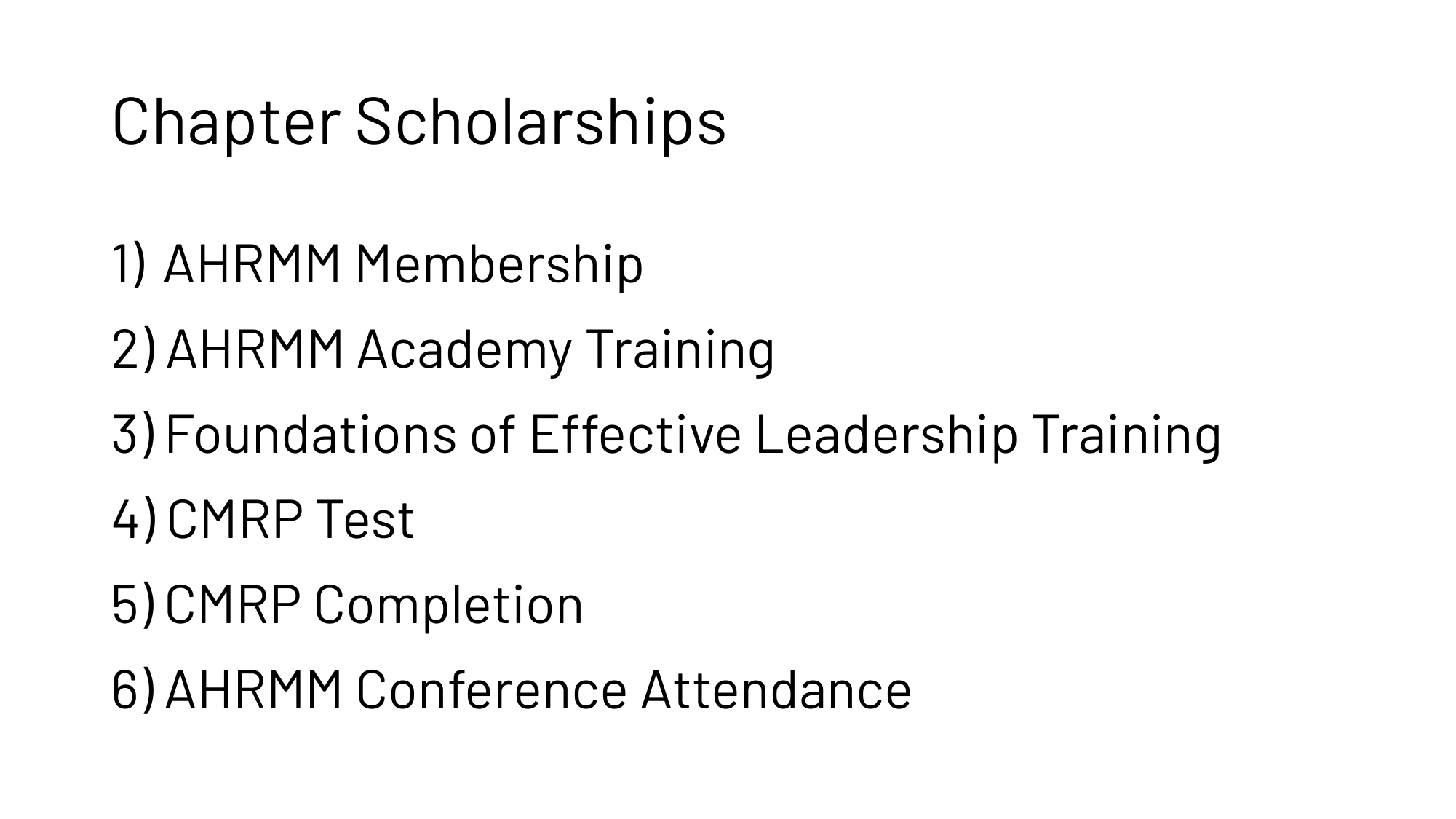

# Chapter Scholarships
 AHRMM Membership
 AHRMM Academy Training
 Foundations of Effective Leadership Training
 CMRP Test
 CMRP Completion
 AHRMM Conference Attendance